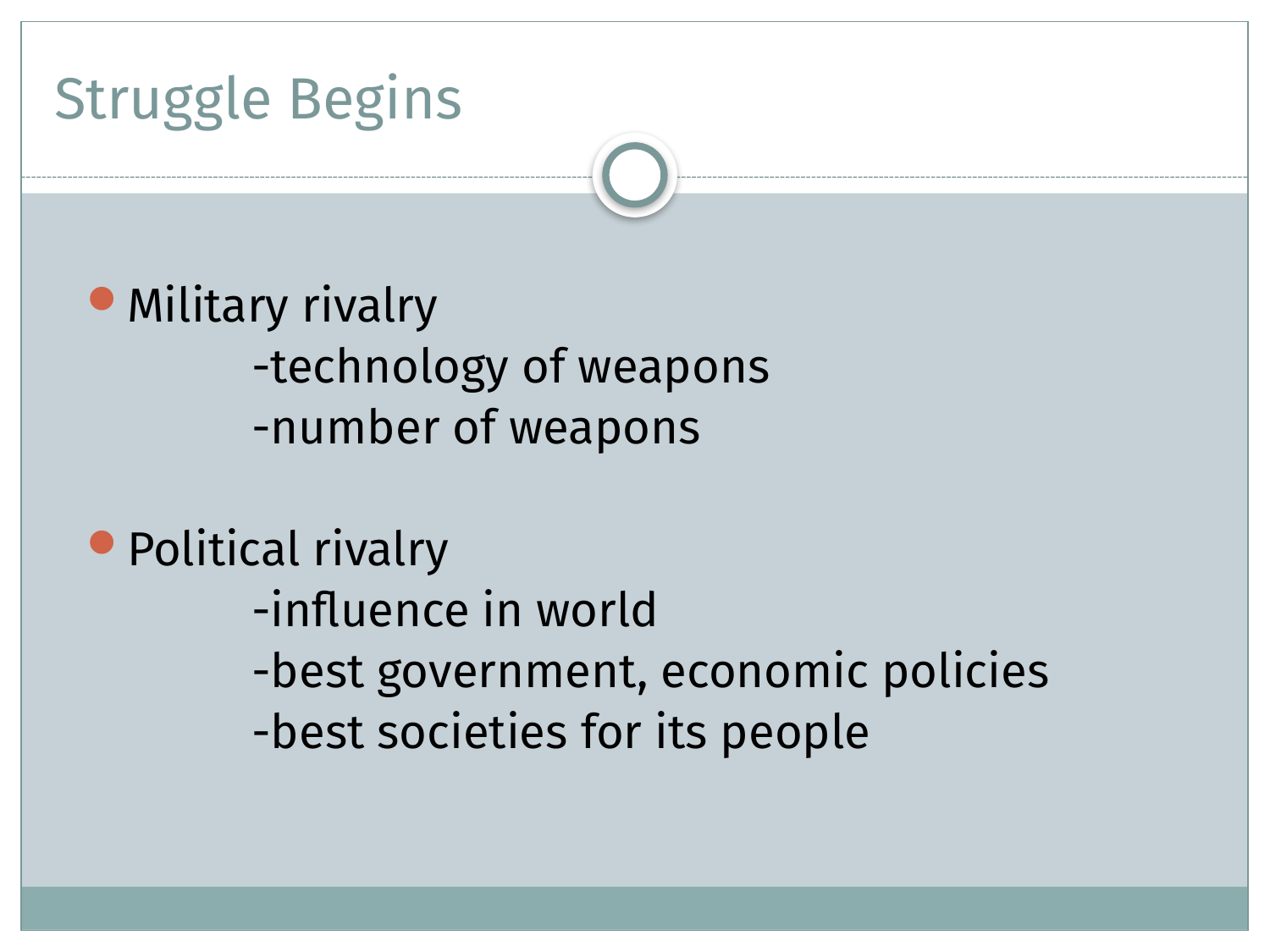

# Struggle Begins
Military rivalry
		-technology of weapons
		-number of weapons

Political rivalry
		-influence in world
		-best government, economic policies
		-best societies for its people